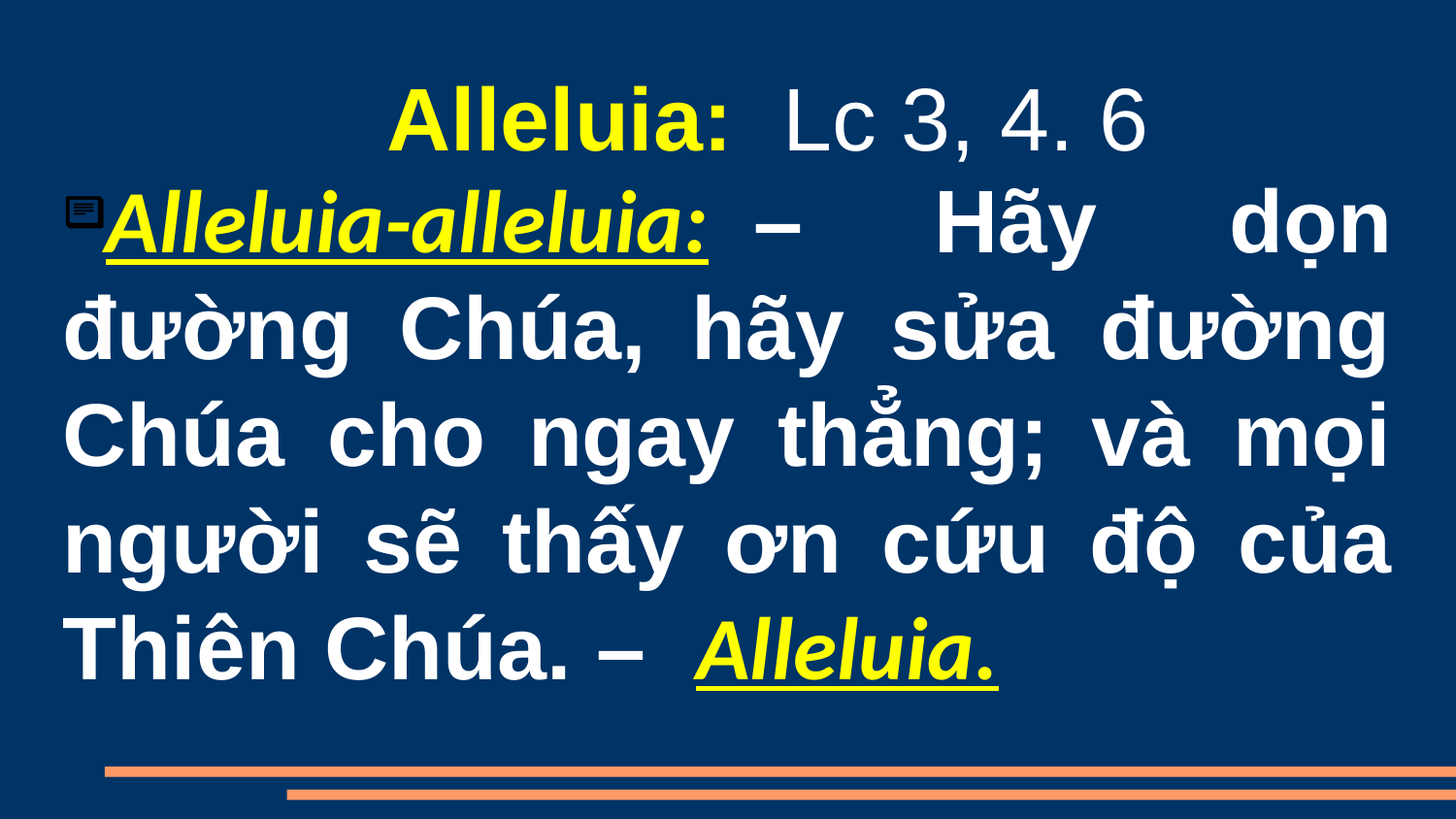

Alleluia:  Lc 3, 4. 6
Alleluia-alleluia:  – Hãy dọn đường Chúa, hãy sửa đường Chúa cho ngay thẳng; và mọi người sẽ thấy ơn cứu độ của Thiên Chúa. –  Alleluia.